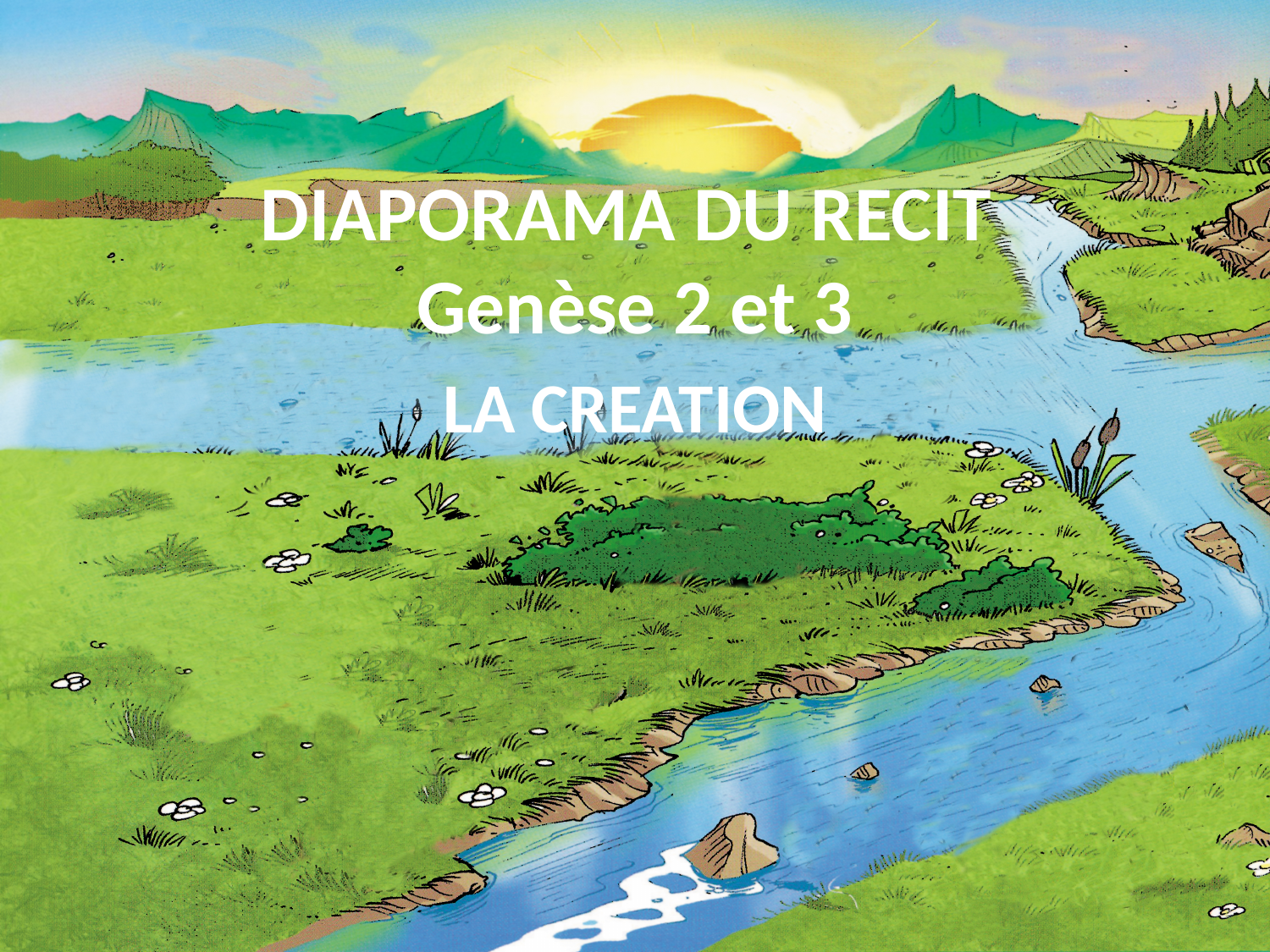

# DIAPORAMA DU RECIT Genèse 2 et 3
LA CREATION